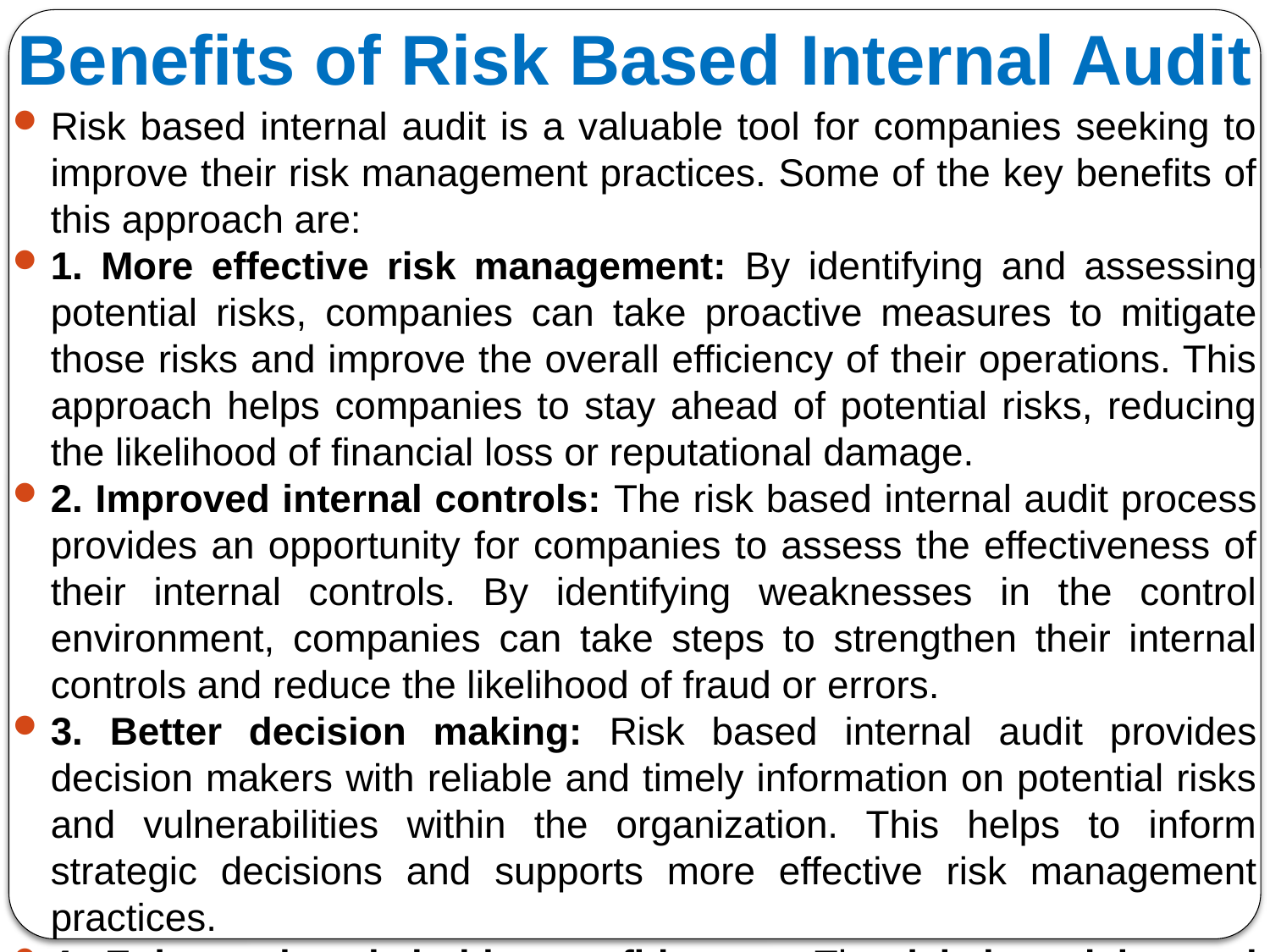

# Benefits of Risk Based Internal Audit
Risk based internal audit is a valuable tool for companies seeking to improve their risk management practices. Some of the key benefits of this approach are:
1. More effective risk management: By identifying and assessing potential risks, companies can take proactive measures to mitigate those risks and improve the overall efficiency of their operations. This approach helps companies to stay ahead of potential risks, reducing the likelihood of financial loss or reputational damage.
2. Improved internal controls: The risk based internal audit process provides an opportunity for companies to assess the effectiveness of their internal controls. By identifying weaknesses in the control environment, companies can take steps to strengthen their internal controls and reduce the likelihood of fraud or errors.
3. Better decision making: Risk based internal audit provides decision makers with reliable and timely information on potential risks and vulnerabilities within the organization. This helps to inform strategic decisions and supports more effective risk management practices.
4. Enhanced stakeholder confidence:  The risk based internal audit approach provides stakeholders with greater confidence in the company's risk management practices. This can enhance the company's reputation and help to attract investors and customers.